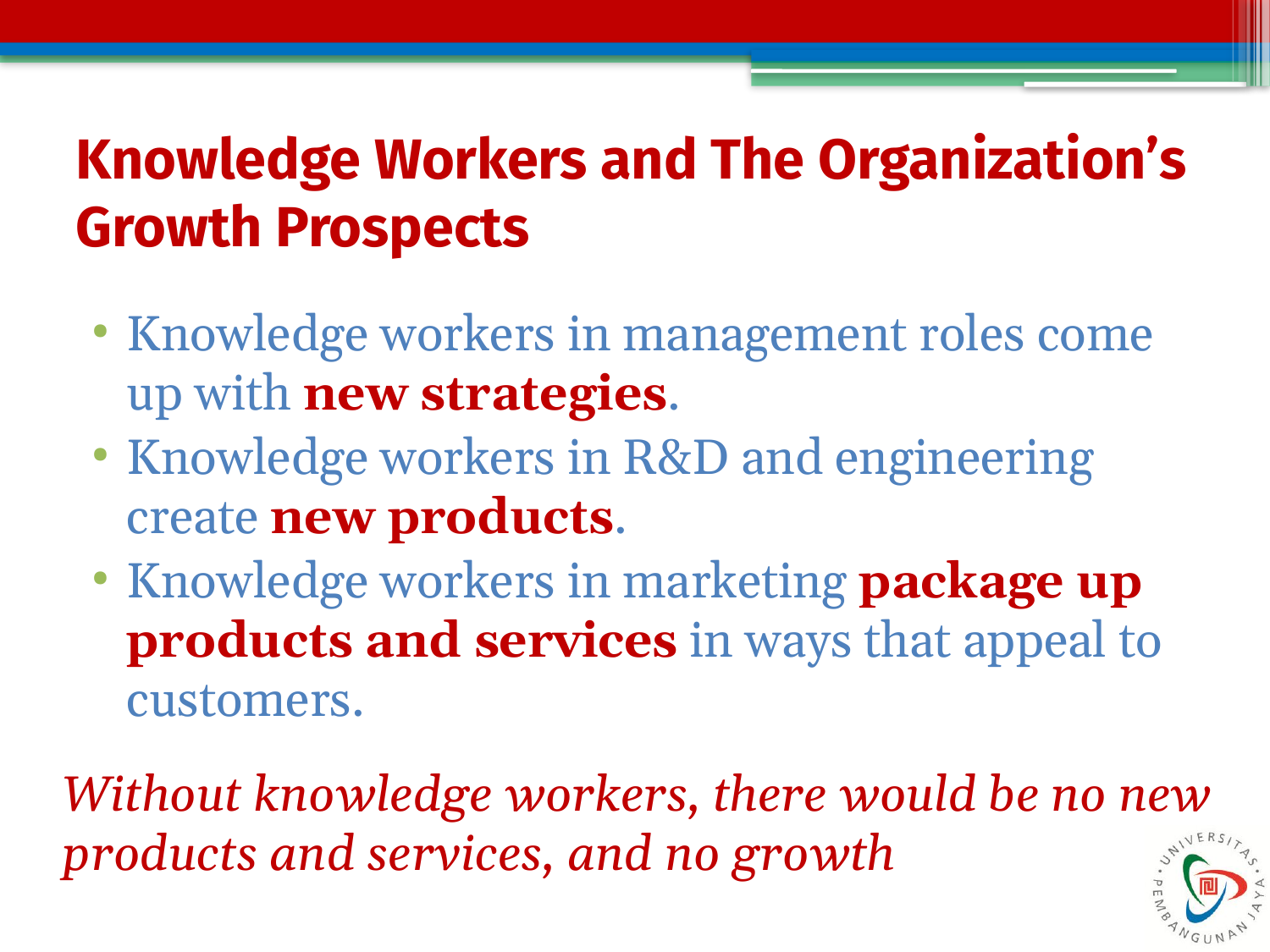

# Knowledge Workers and The Organization’s Growth Prospects
Knowledge workers in management roles come up with new strategies.
Knowledge workers in R&D and engineering create new products.
Knowledge workers in marketing package up products and services in ways that appeal to customers.
Without knowledge workers, there would be no new products and services, and no growth